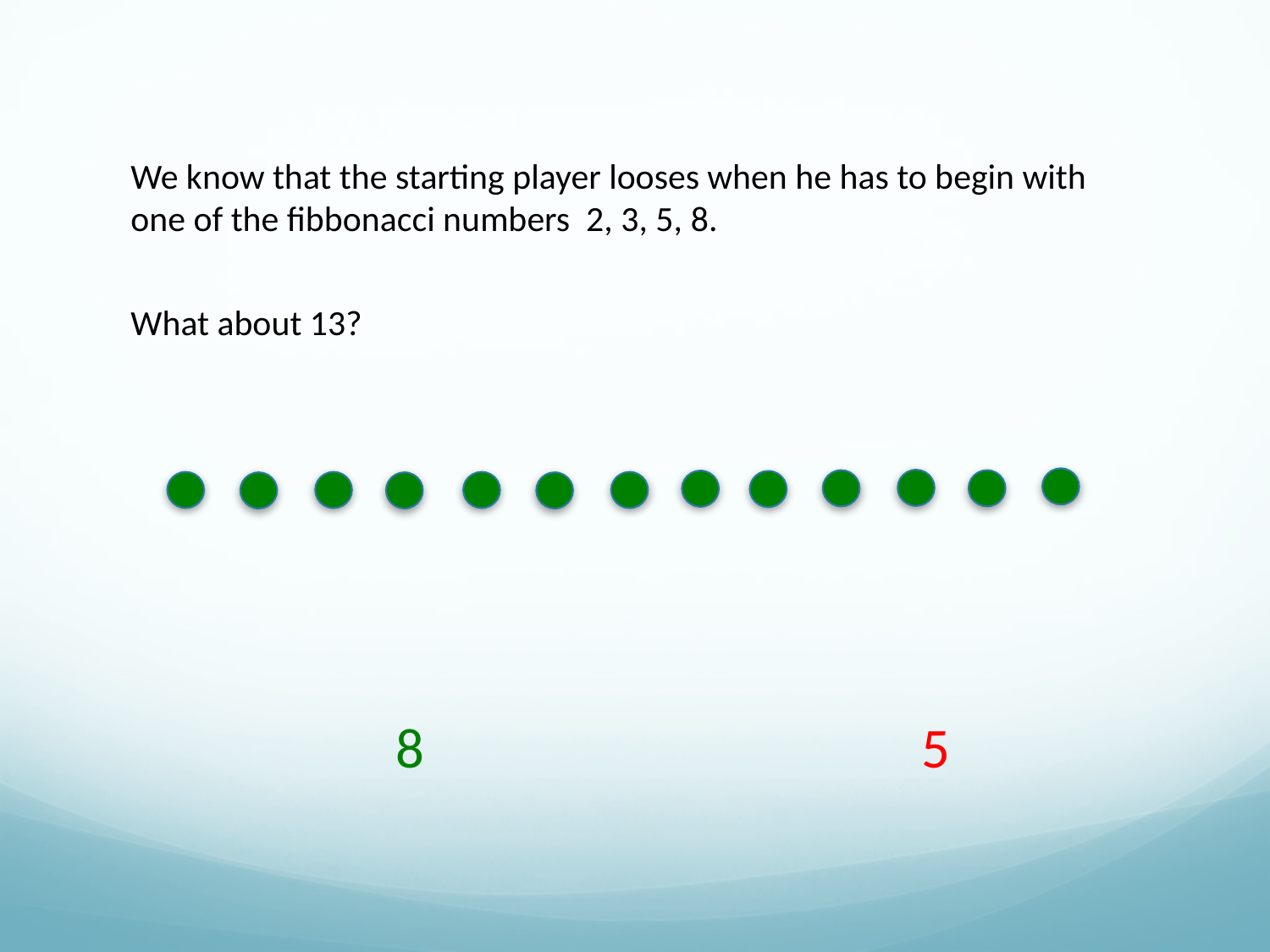

We know that the starting player looses when he has to begin with one of the fibbonacci numbers  2, 3, 5, 8.
What about 13?

8
5